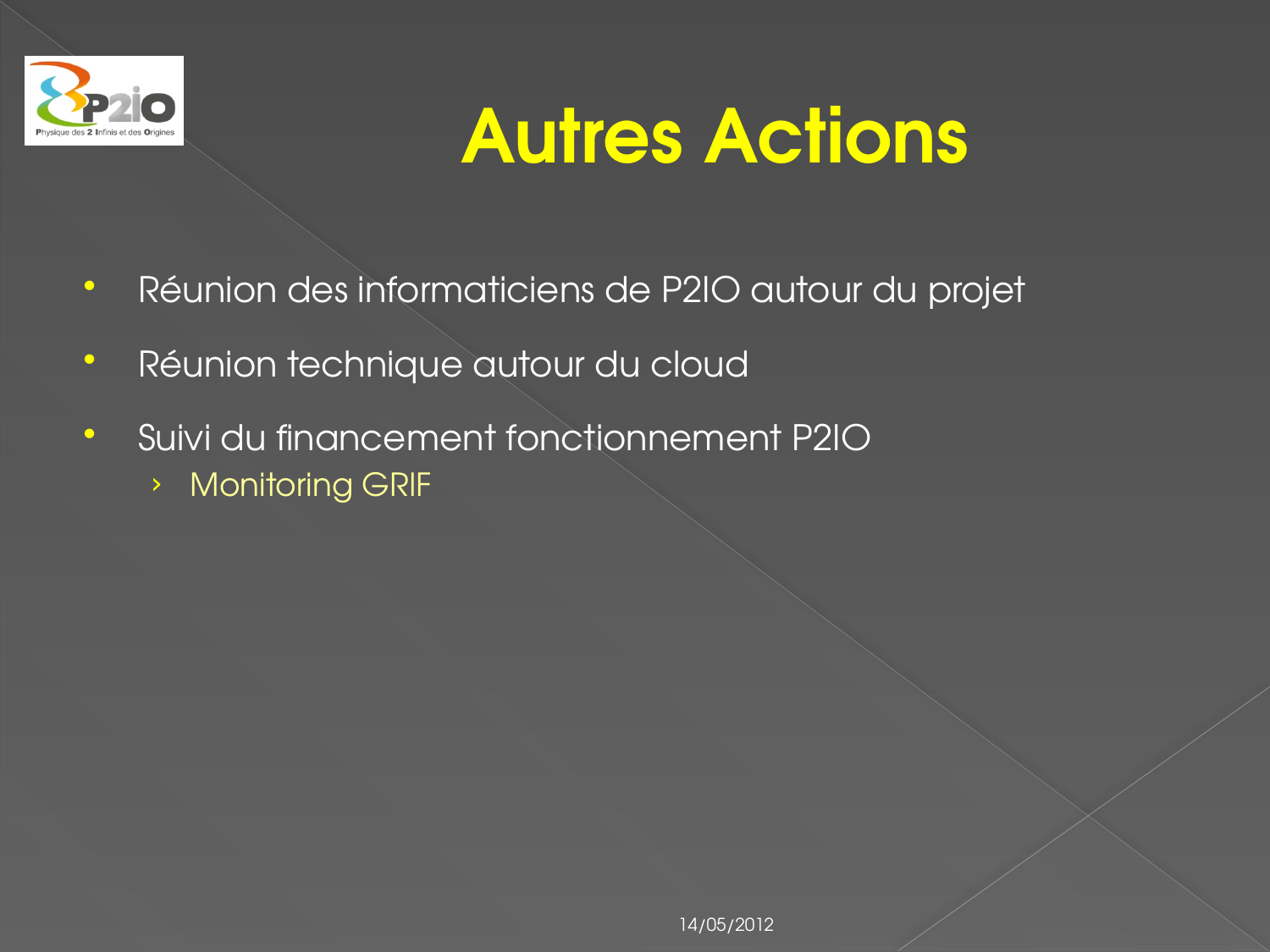

# Autres Actions
Réunion des informaticiens de P2IO autour du projet
Réunion technique autour du cloud
Suivi du financement fonctionnement P2IO
Monitoring GRIF
14/05/2012